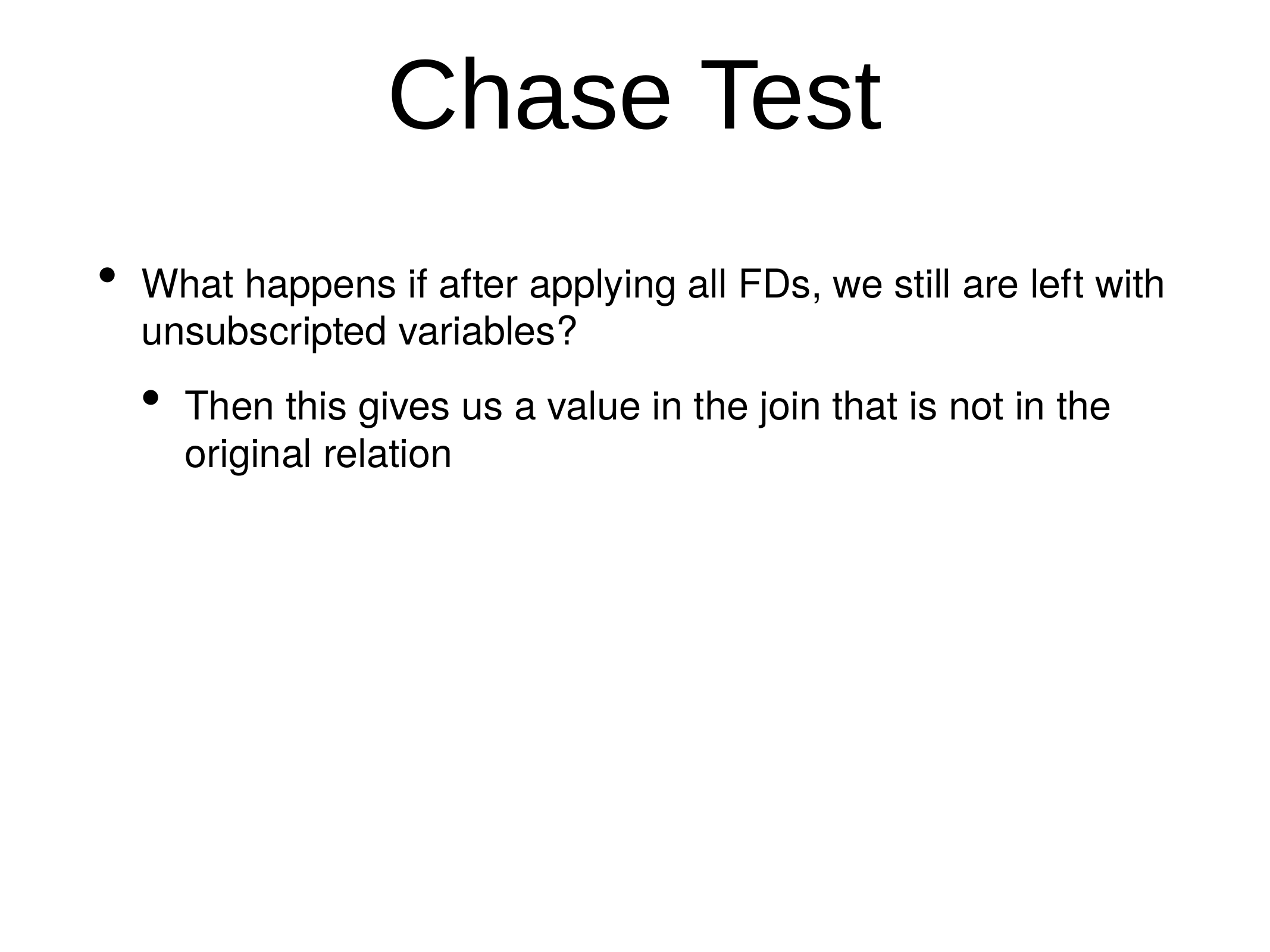

# Chase Test
What happens if after applying all FDs, we still are left with unsubscripted variables?
Then this gives us a value in the join that is not in the original relation